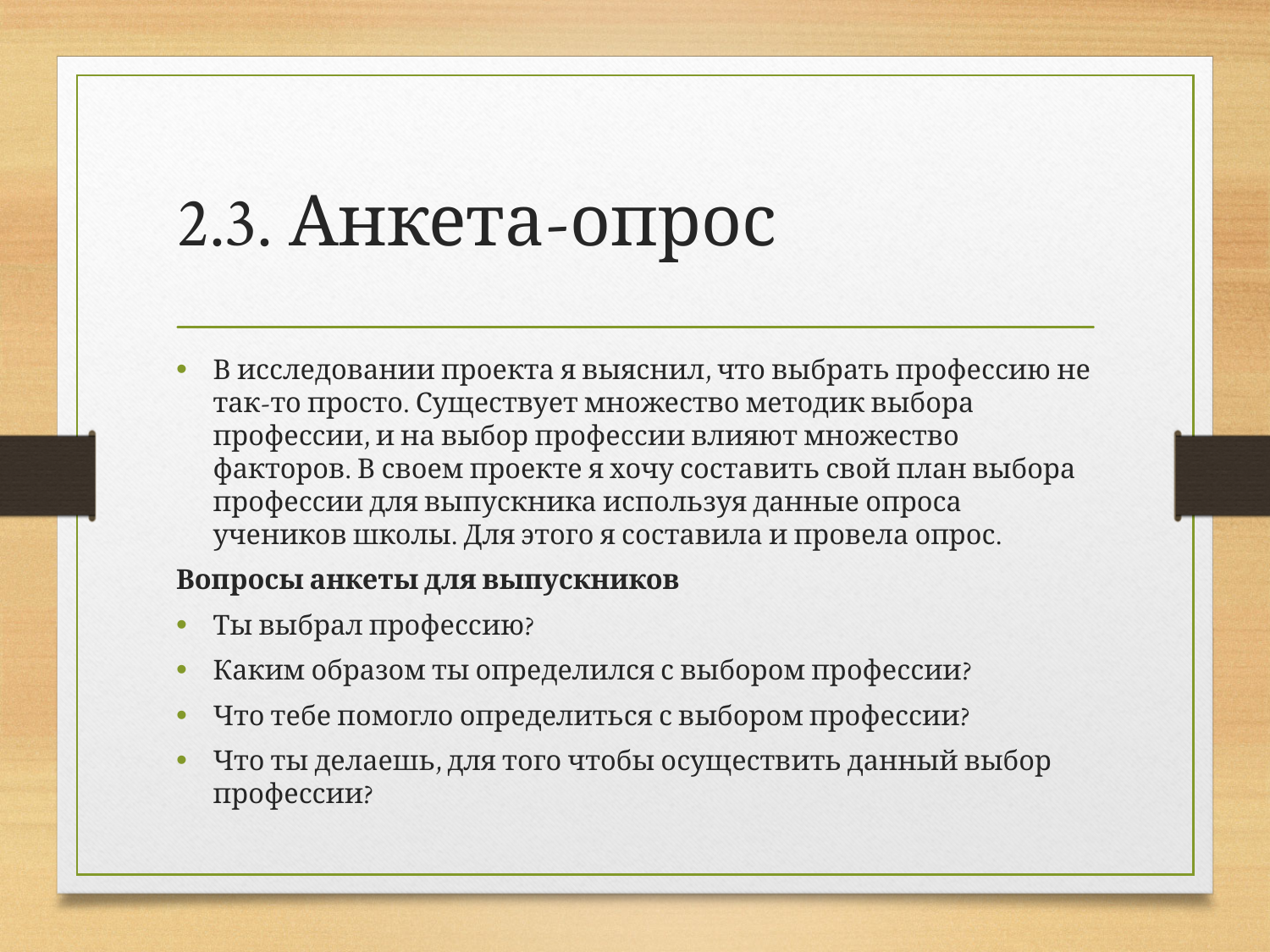

# 2.3. Анкета-опрос
В исследовании проекта я выяснил, что выбрать профессию не так-то просто. Существует множество методик выбора профессии, и на выбор профессии влияют множество факторов. В своем проекте я хочу составить свой план выбора профессии для выпускника используя данные опроса учеников школы. Для этого я составила и провела опрос.
Вопросы анкеты для выпускников
Ты выбрал профессию?
Каким образом ты определился с выбором профессии?
Что тебе помогло определиться с выбором профессии?
Что ты делаешь, для того чтобы осуществить данный выбор профессии?